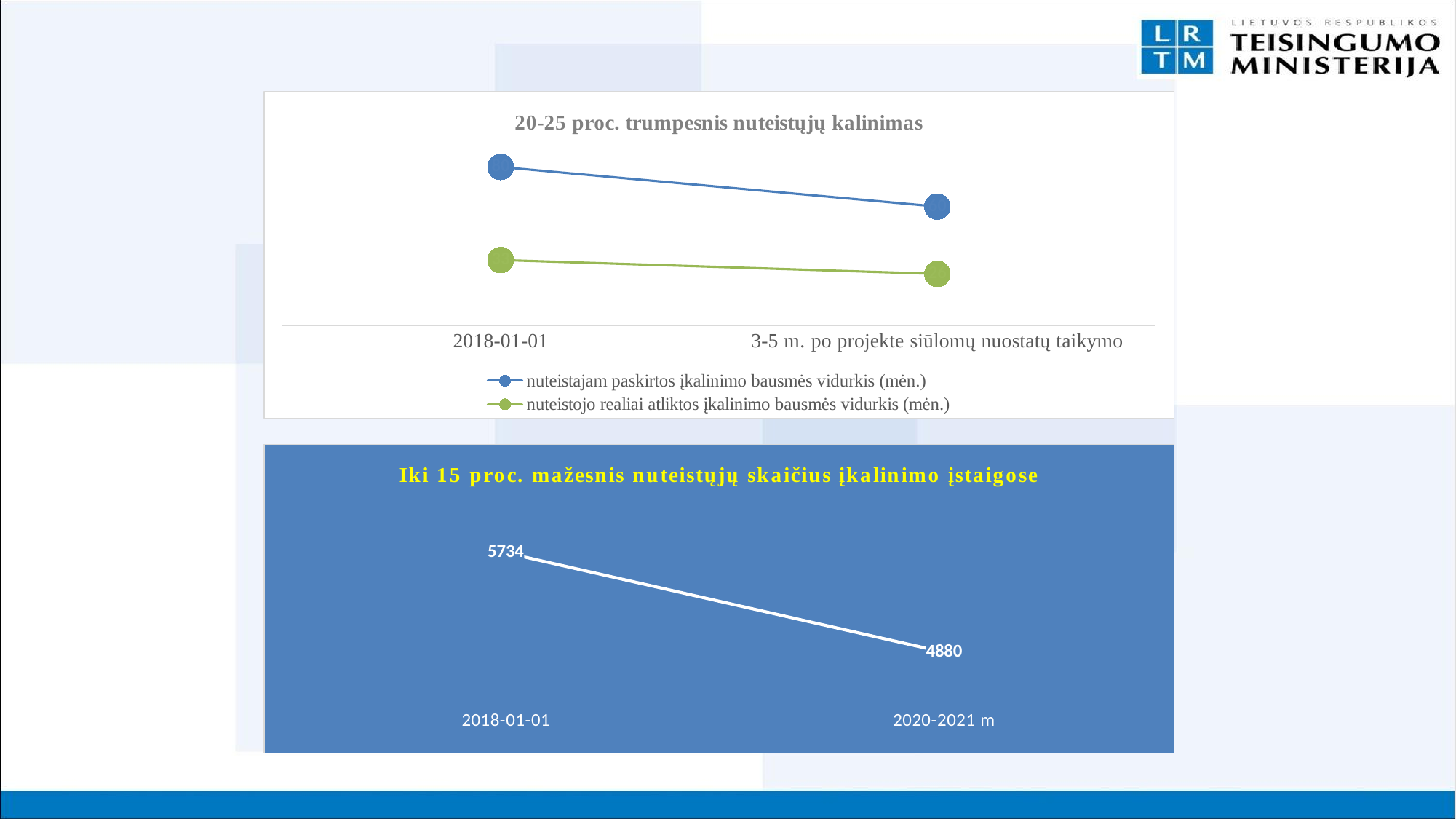

### Chart: 20-25 proc. trumpesnis nuteistųjų kalinimas

| Category | nuteistajam paskirtos įkalinimo bausmės vidurkis (mėn.) | nuteistojo realiai atliktos įkalinimo bausmės vidurkis (mėn.) |
|---|---|---|
| 2018-01-01 | 80.0 | 33.0 |
| 3-5 m. po projekte siūlomų nuostatų taikymo | 60.0 | 26.0 |

### Chart: Iki 15 proc. mažesnis nuteistųjų skaičius įkalinimo įstaigose

| Category | nuteistųjų įkalinimo įstaigose skaičius |
|---|---|
| 2018-01-01 | 5734.0 |
| 2020-2021 m | 4880.0 |